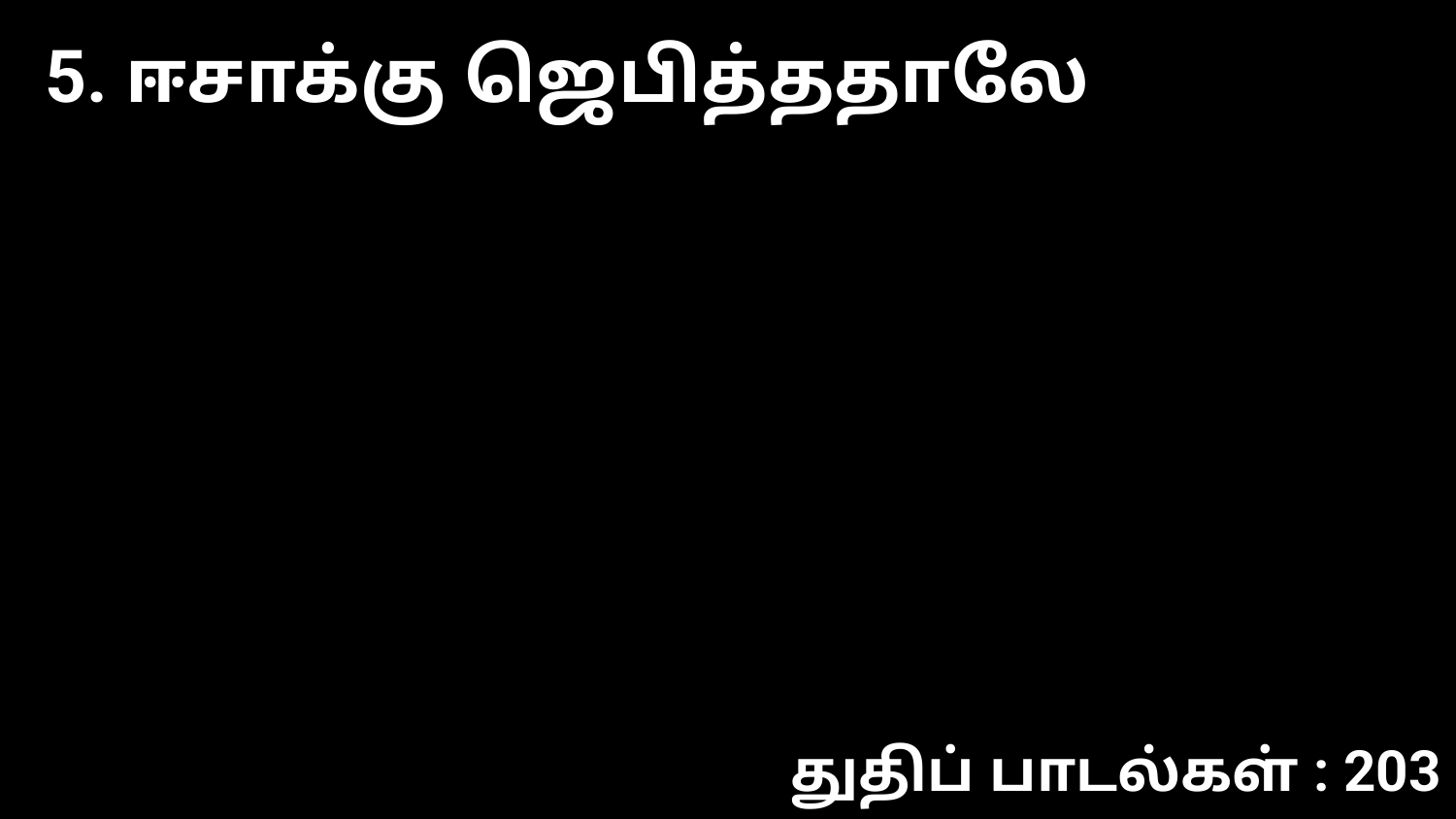

5. ஈசாக்கு ஜெபித்ததாலே
துதிப் பாடல்கள் : 203